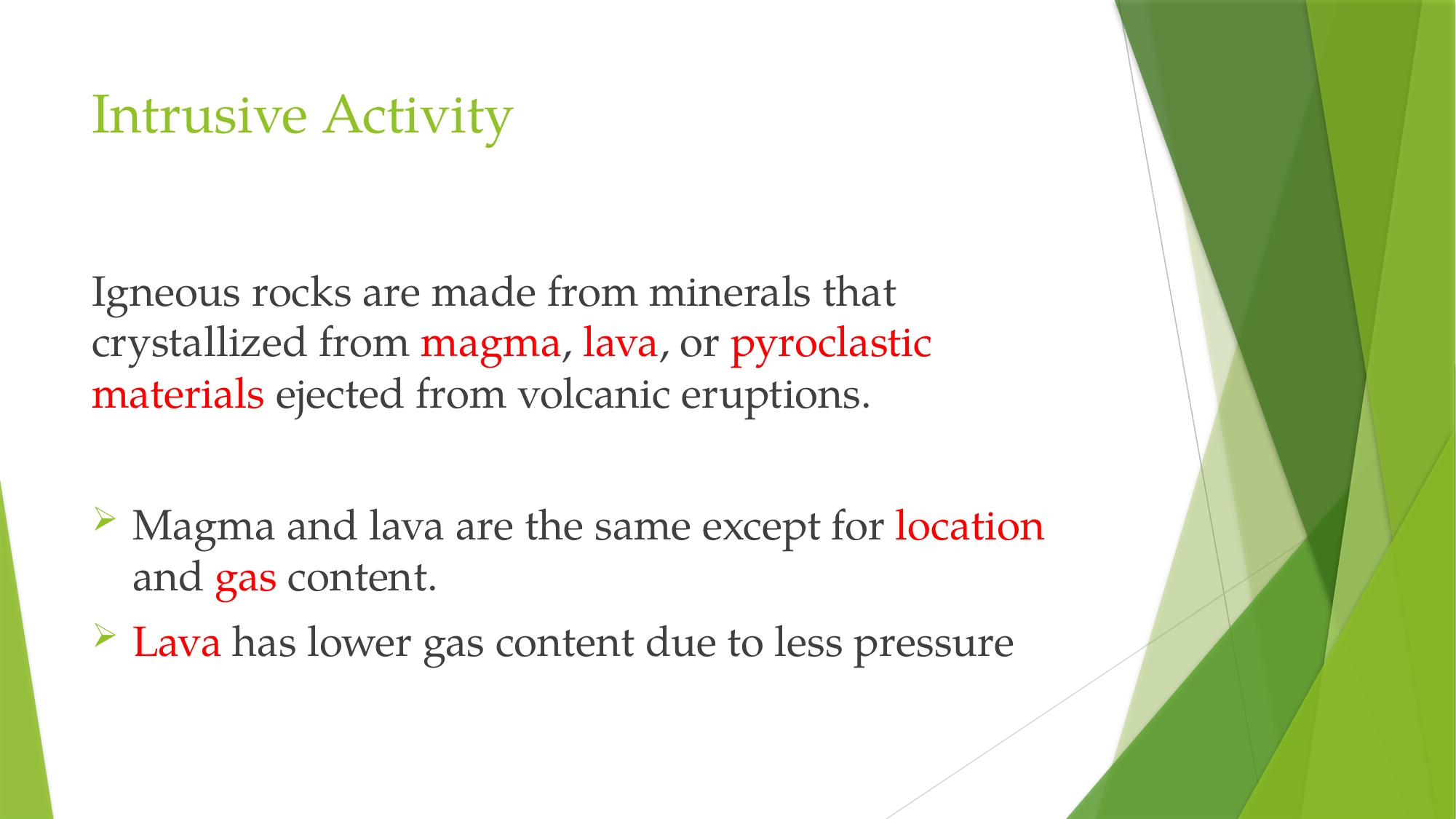

# Intrusive Activity
Igneous rocks are made from minerals that crystallized from magma, lava, or pyroclastic materials ejected from volcanic eruptions.

Magma and lava are the same except for location and gas content.
Lava has lower gas content due to less pressure